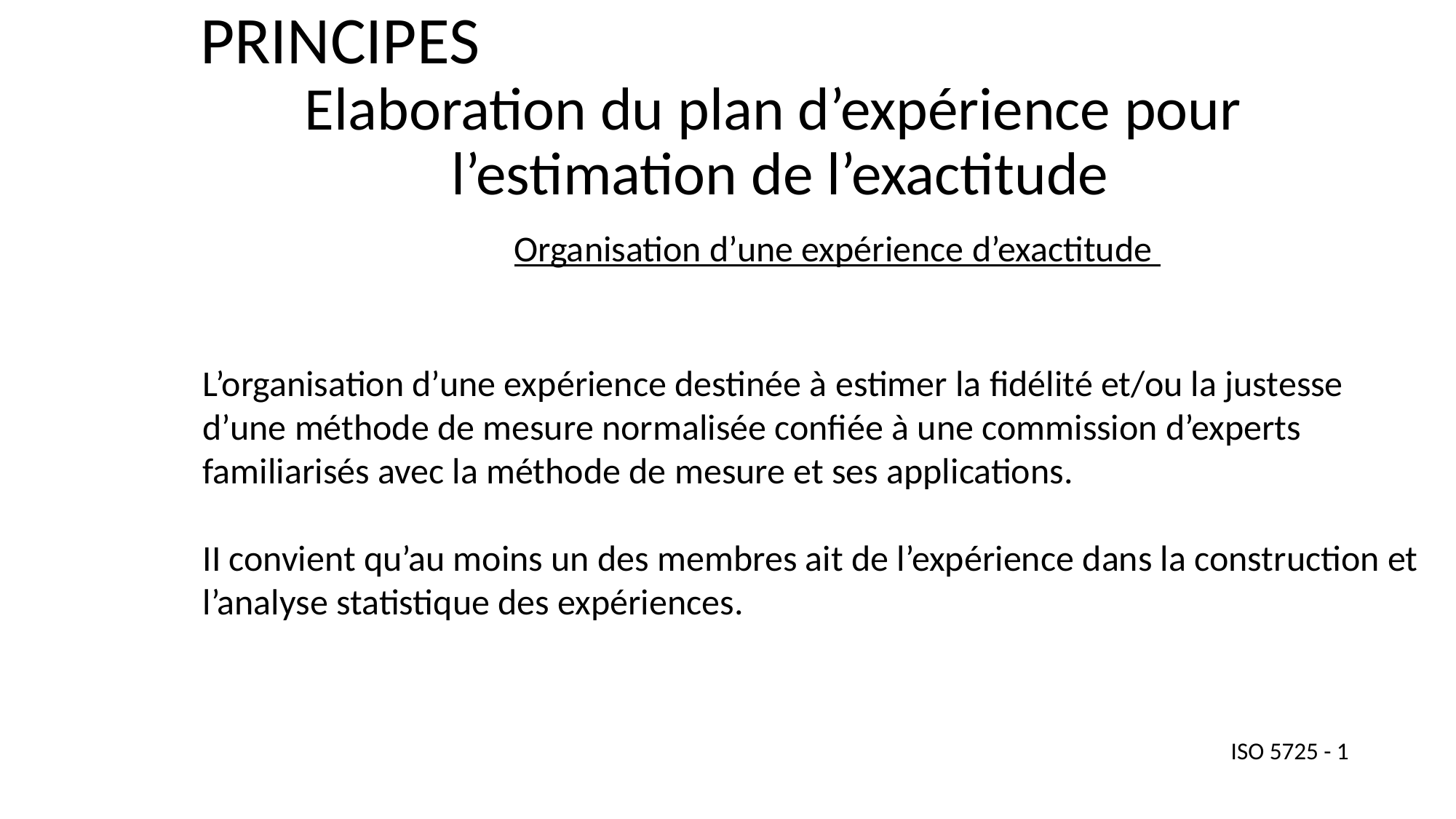

# PRINCIPES
Elaboration du plan d’expérience pour l’estimation de l’exactitude
Organisation d’une expérience d’exactitude
L’organisation d’une expérience destinée à estimer la fidélité et/ou la justesse d’une méthode de mesure normalisée confiée à une commission d’experts familiarisés avec la méthode de mesure et ses applications.

II convient qu’au moins un des membres ait de l’expérience dans la construction et l’analyse statistique des expériences.
ISO 5725 - 1